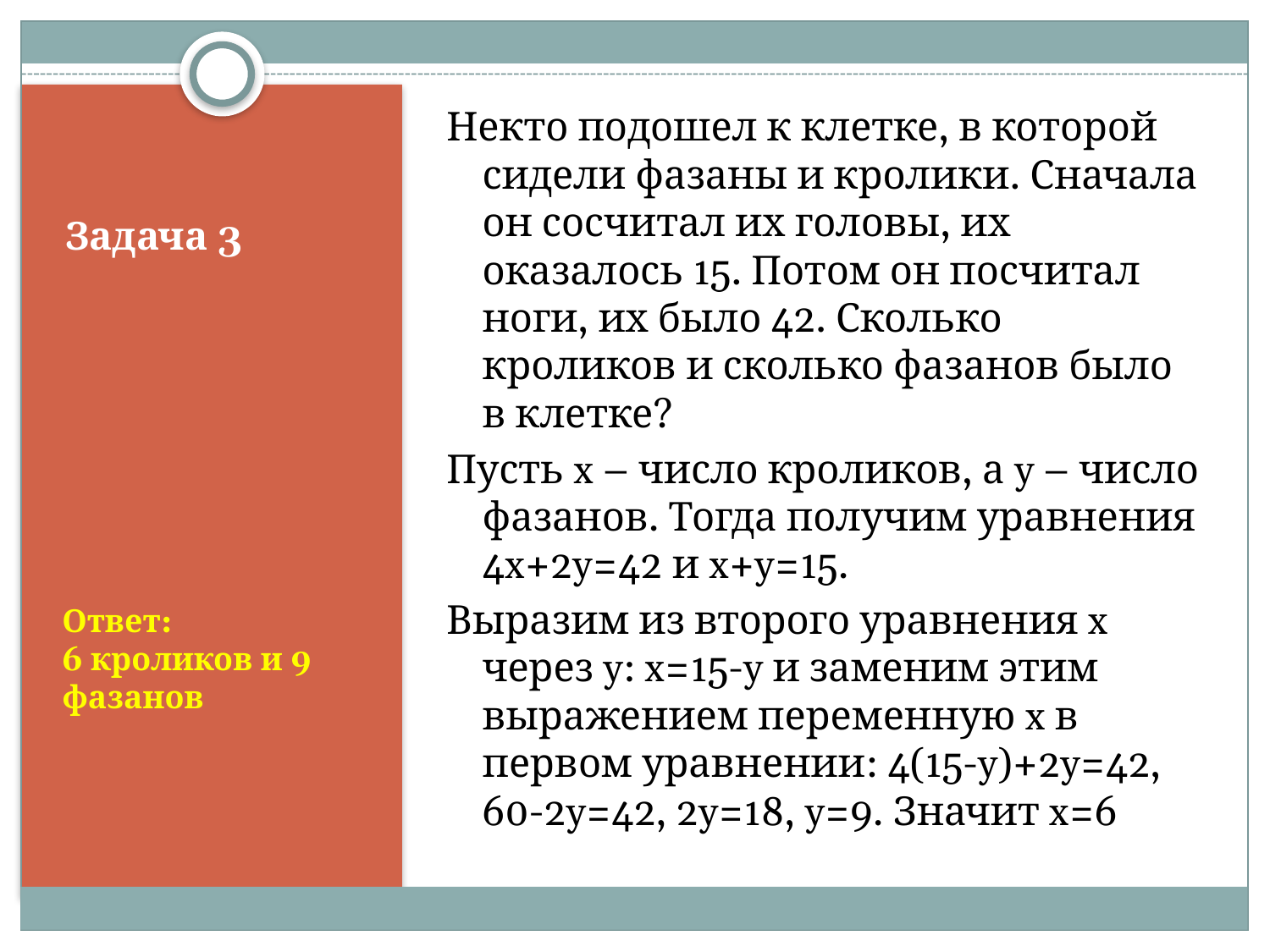

Некто подошел к клетке, в которой сидели фазаны и кролики. Сначала он сосчитал их головы, их оказалось 15. Потом он посчитал ноги, их было 42. Сколько кроликов и сколько фазанов было в клетке?
Пусть x – число кроликов, а y – число фазанов. Тогда получим уравнения 4x+2y=42 и x+y=15.
Выразим из второго уравнения x через y: x=15-y и заменим этим выражением переменную x в первом уравнении: 4(15-y)+2y=42, 60-2y=42, 2y=18, y=9. Значит x=6
# Задача 3
Ответ:
6 кроликов и 9 фазанов